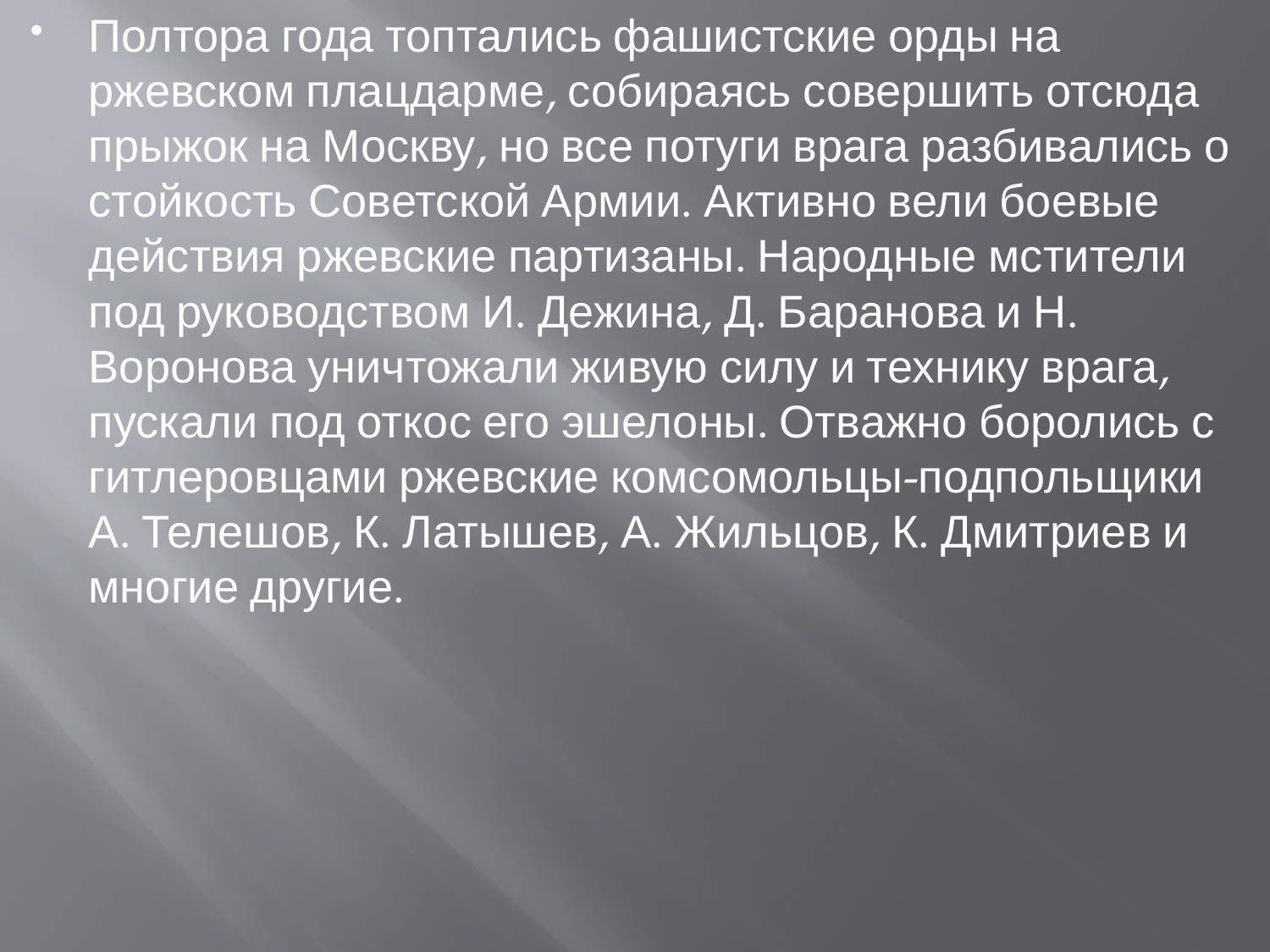

Полтора года топтались фашистские орды на ржевском плацдарме, собираясь совершить отсюда прыжок на Москву, но все потуги врага разбивались о стойкость Советской Армии. Активно вели боевые действия ржевские партизаны. Народные мстители под руководством И. Дежина, Д. Баранова и Н. Воронова уничтожали живую силу и технику врага, пускали под откос его эшелоны. Отважно боролись с гитлеровцами ржевские комсомольцы-подпольщики А. Телешов, К. Латышев, А. Жильцов, К. Дмитриев и многие другие.

#